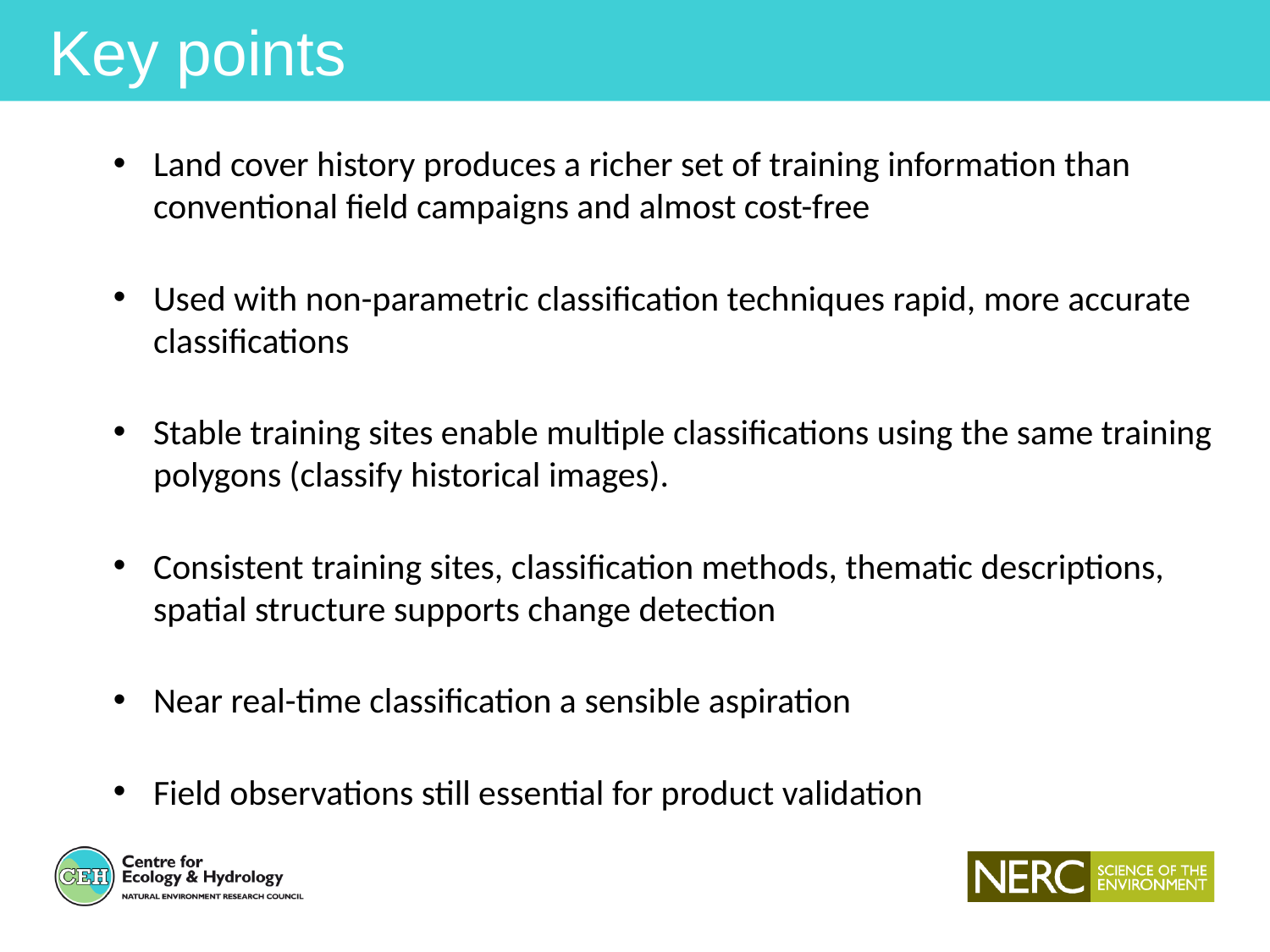

Key points
Land cover history produces a richer set of training information than conventional field campaigns and almost cost-free

Used with non-parametric classification techniques rapid, more accurate classifications

Stable training sites enable multiple classifications using the same training polygons (classify historical images).

Consistent training sites, classification methods, thematic descriptions, spatial structure supports change detection

Near real-time classification a sensible aspiration

Field observations still essential for product validation